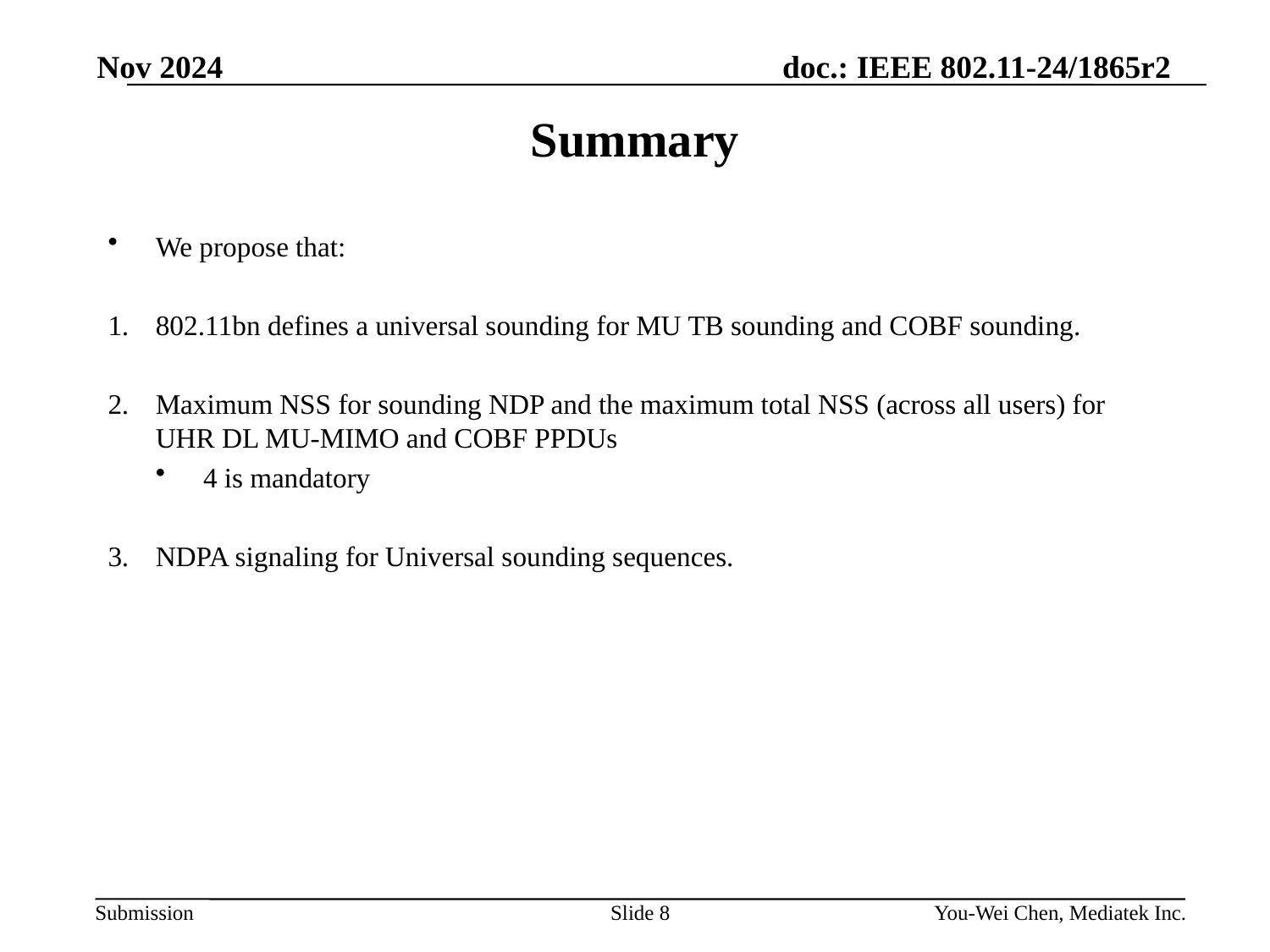

Nov 2024
# Summary
We propose that:

802.11bn defines a universal sounding for MU TB sounding and COBF sounding.

Maximum NSS for sounding NDP and the maximum total NSS (across all users) for UHR DL MU-MIMO and COBF PPDUs
4 is mandatory

NDPA signaling for Universal sounding sequences.

Slide 8
You-Wei Chen, Mediatek Inc.